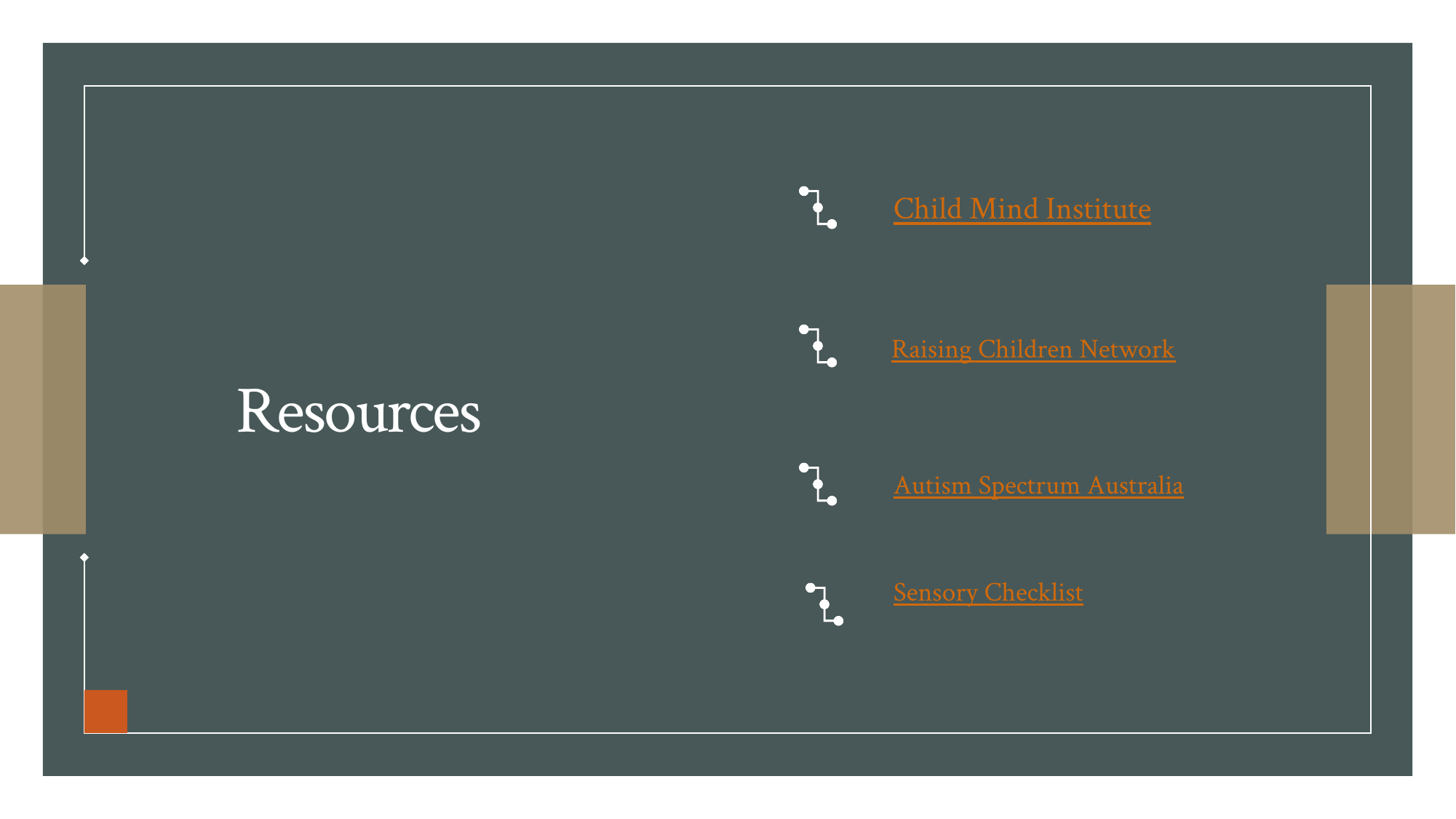

Child Mind Institute
Sensory Checklist
Autism Spectrum Australia
Raising Children Network
# Resources